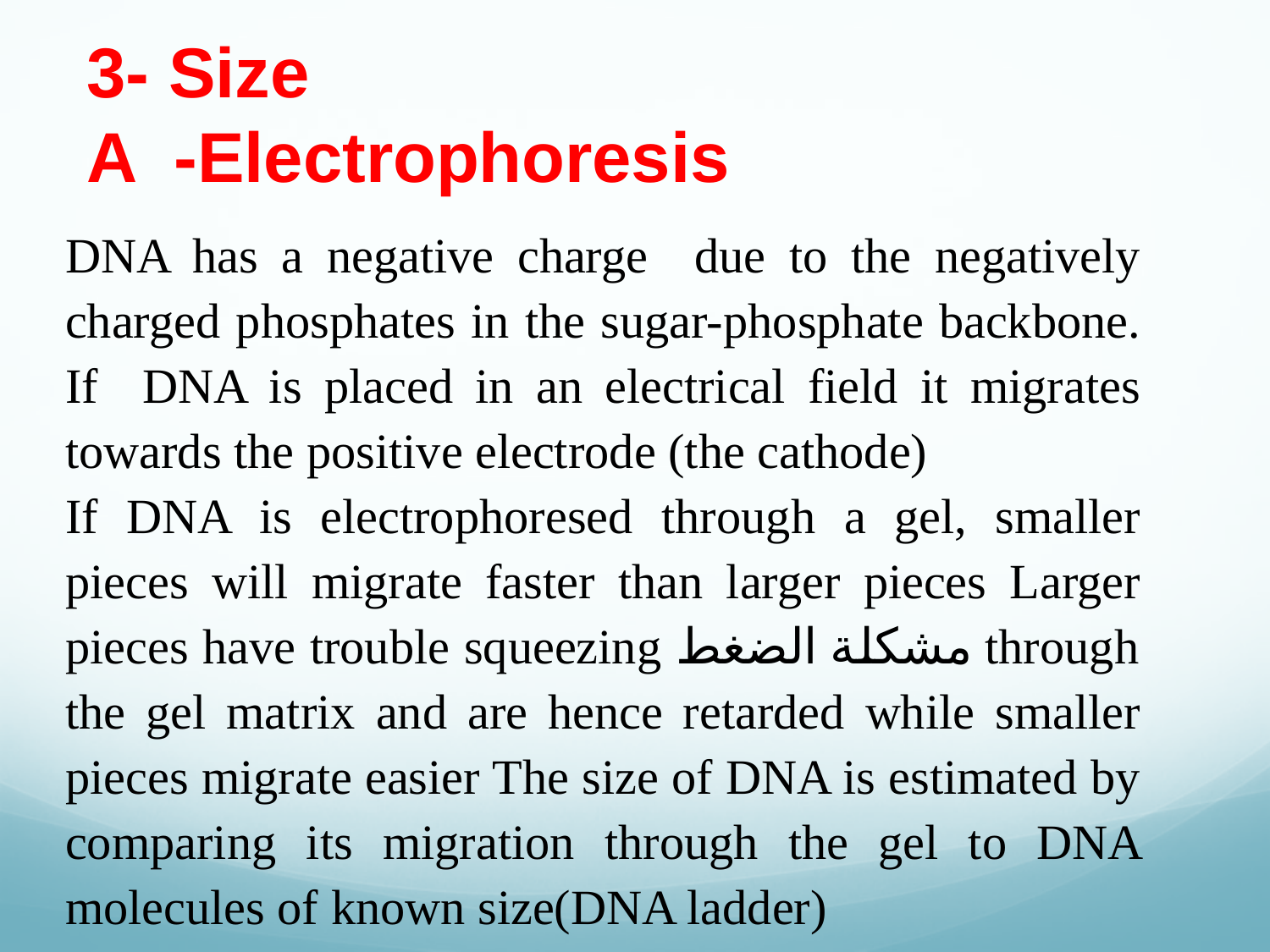

3- Size
A  -Electrophoresis

DNA has a negative charge  due to the negatively charged phosphates in the sugar-phosphate backbone. If  DNA is placed in an electrical field it migrates towards the positive electrode (the cathode)
If DNA is electrophoresed through a gel, smaller pieces will migrate faster than larger pieces Larger pieces have trouble squeezing مشكلة الضغط through the gel matrix and are hence retarded while smaller pieces migrate easier The size of DNA is estimated by comparing its migration through the gel to DNA molecules of known size(DNA ladder)